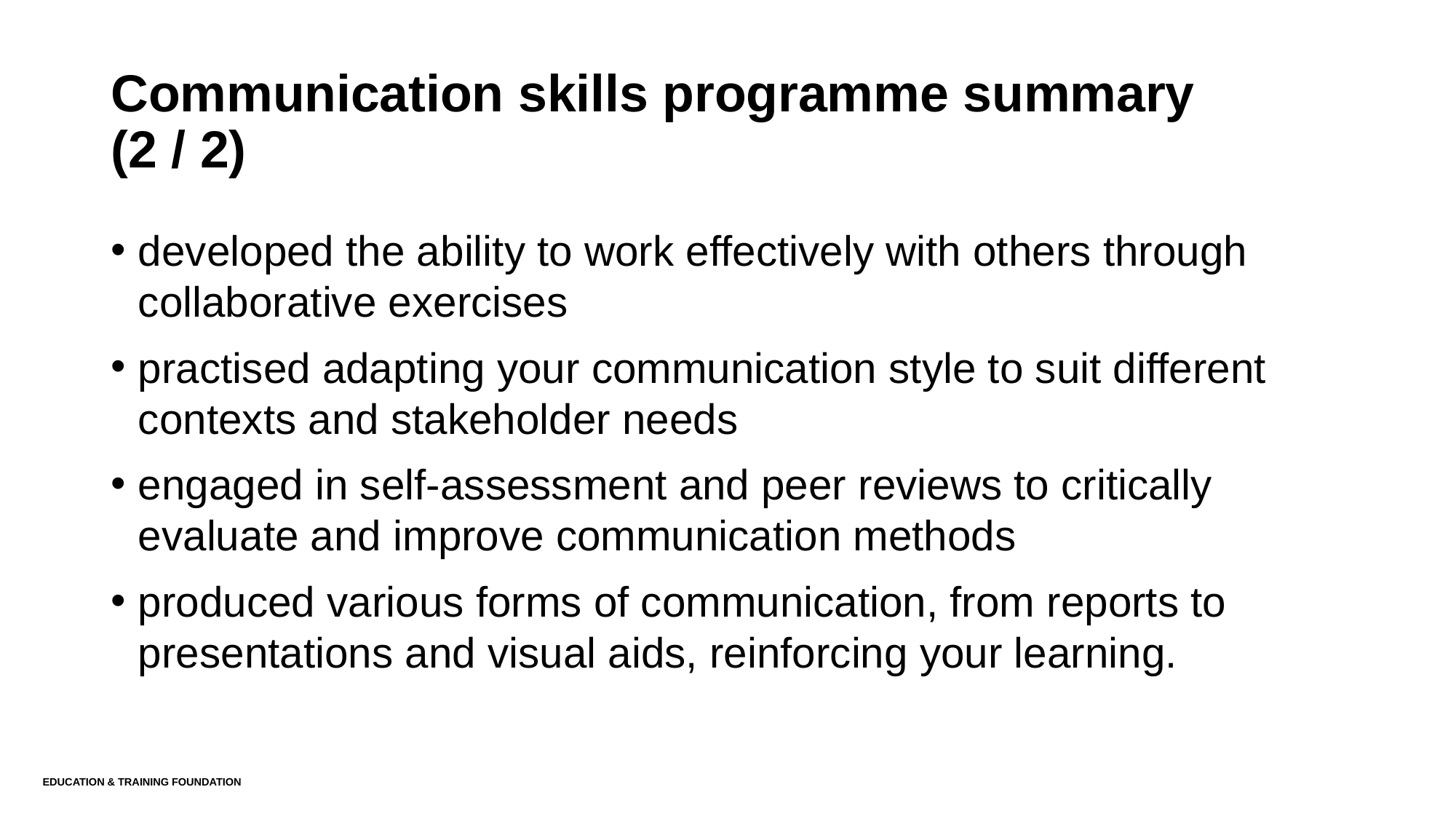

# Communication skills programme summary (2 / 2)
developed the ability to work effectively with others through collaborative exercises
practised adapting your communication style to suit different contexts and stakeholder needs
engaged in self-assessment and peer reviews to critically evaluate and improve communication methods
produced various forms of communication, from reports to presentations and visual aids, reinforcing your learning.
Education & Training Foundation